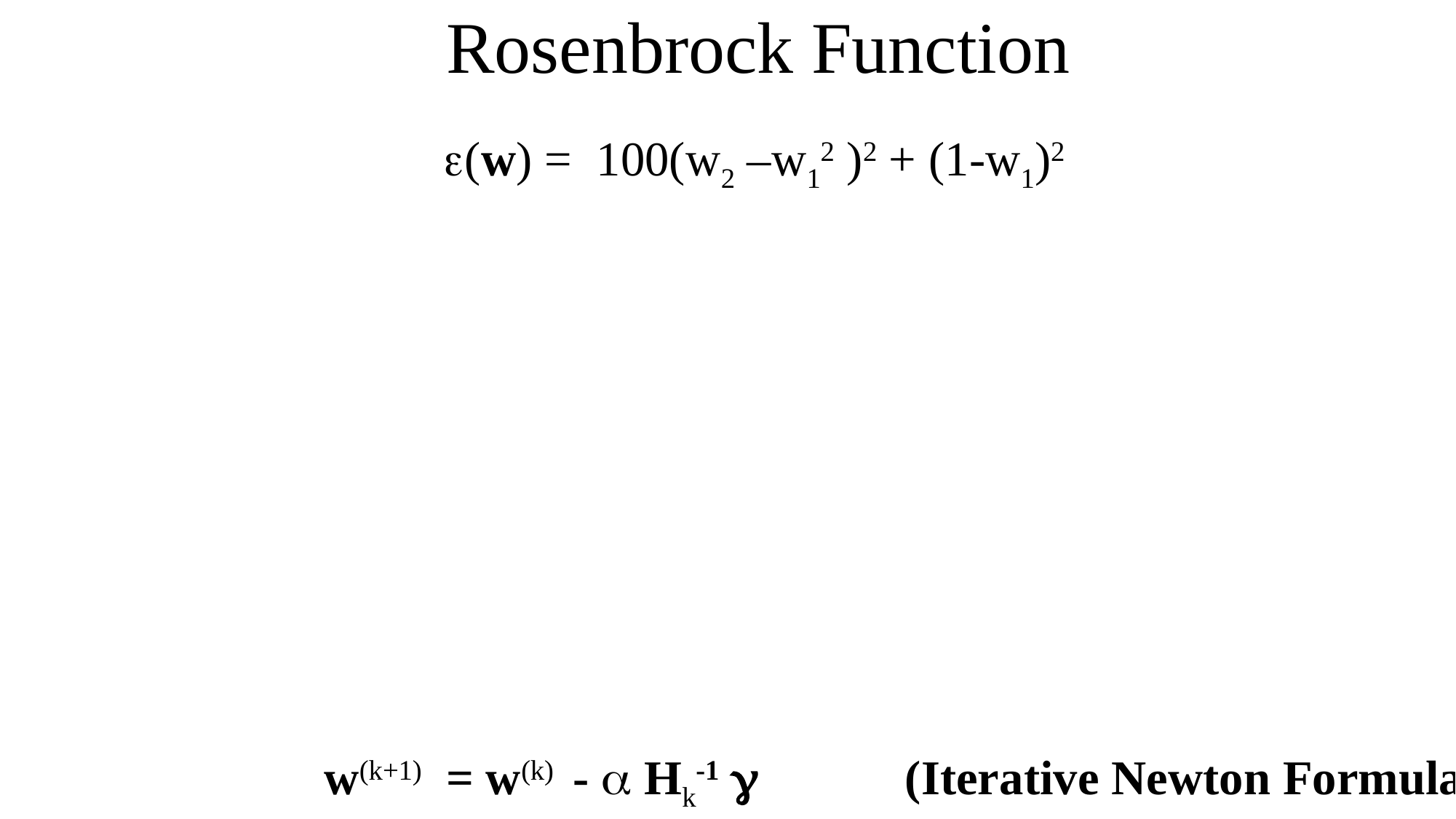

Rosenbrock Function
ε(w) =  100(w2 –w12 )2 + (1-w1)2

w(k+1)  = w(k)  - α Hk-1 γ      (Iterative Newton Formula)